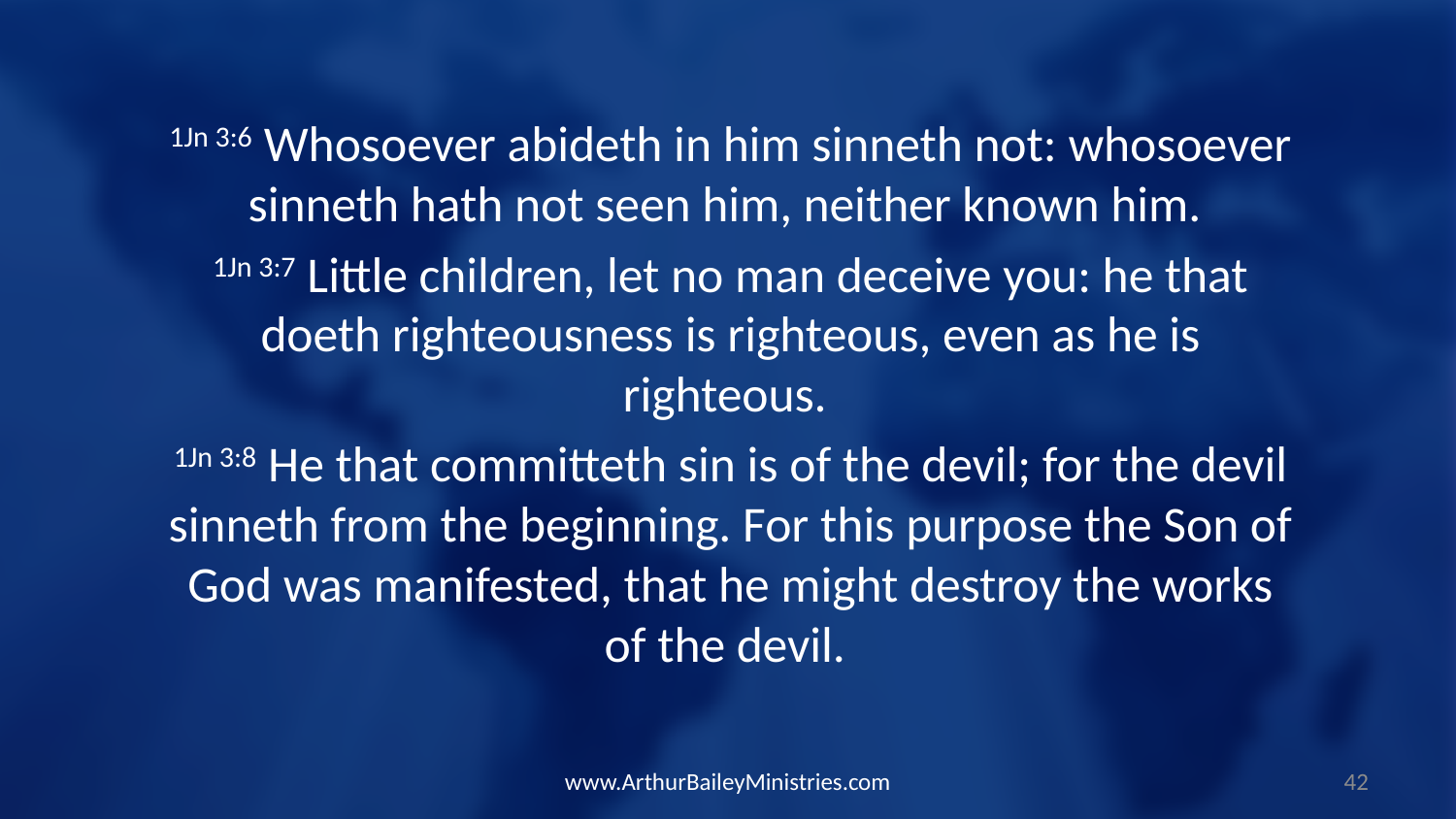

1Jn 3:6 Whosoever abideth in him sinneth not: whosoever sinneth hath not seen him, neither known him.
1Jn 3:7 Little children, let no man deceive you: he that doeth righteousness is righteous, even as he is righteous.
1Jn 3:8 He that committeth sin is of the devil; for the devil sinneth from the beginning. For this purpose the Son of God was manifested, that he might destroy the works of the devil.
www.ArthurBaileyMinistries.com
42